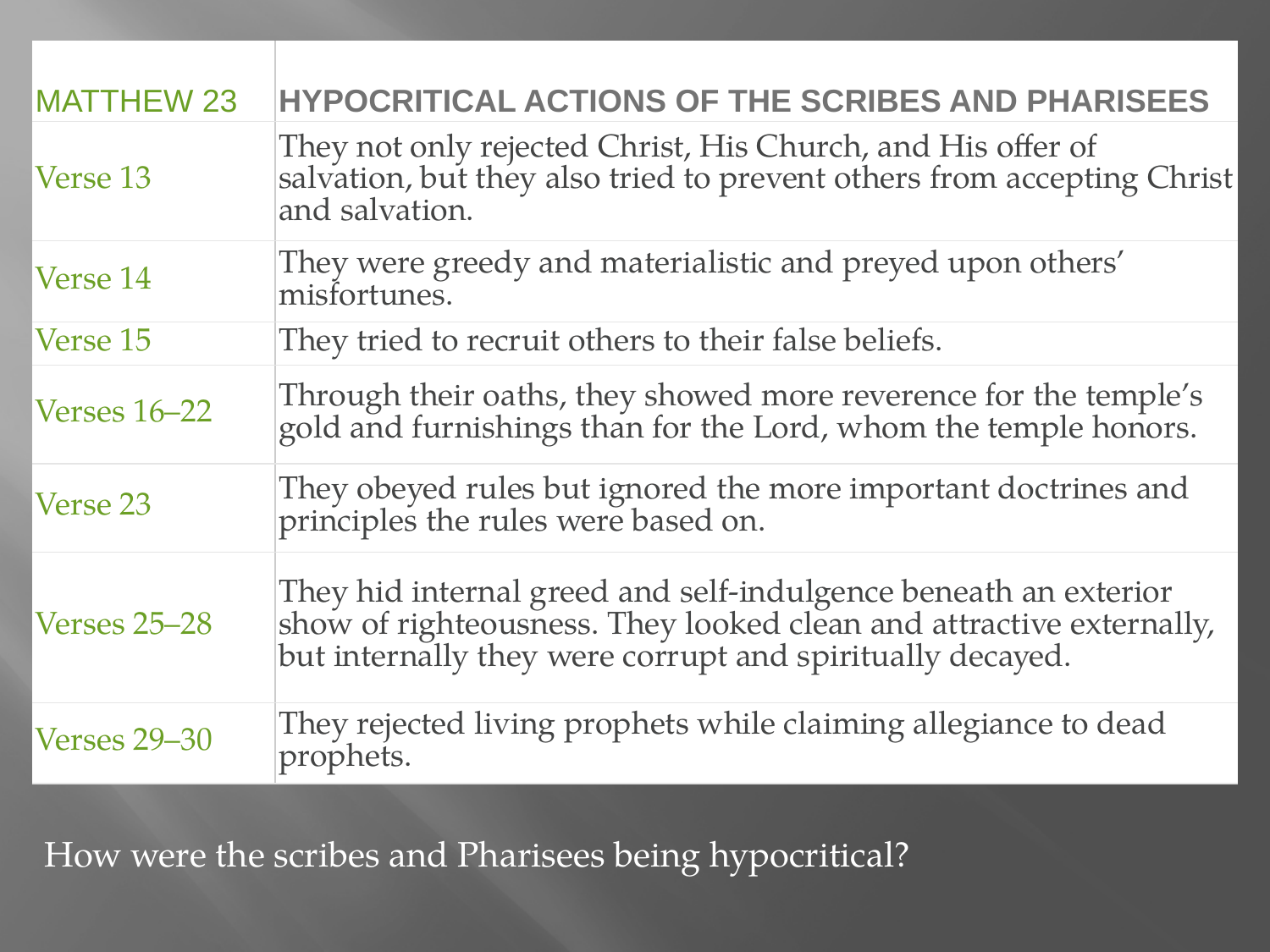

| MATTHEW 23 | HYPOCRITICAL ACTIONS OF THE SCRIBES AND PHARISEES |
| --- | --- |
| Verse 13 | They not only rejected Christ, His Church, and His offer of salvation, but they also tried to prevent others from accepting Christ and salvation. |
| Verse 14 | They were greedy and materialistic and preyed upon others’ misfortunes. |
| Verse 15 | They tried to recruit others to their false beliefs. |
| Verses 16–22 | Through their oaths, they showed more reverence for the temple’s gold and furnishings than for the Lord, whom the temple honors. |
| Verse 23 | They obeyed rules but ignored the more important doctrines and principles the rules were based on. |
| Verses 25–28 | They hid internal greed and self-indulgence beneath an exterior show of righteousness. They looked clean and attractive externally, but internally they were corrupt and spiritually decayed. |
| Verses 29–30 | They rejected living prophets while claiming allegiance to dead prophets. |
Matthew 23
How were the scribes and Pharisees being hypocritical?